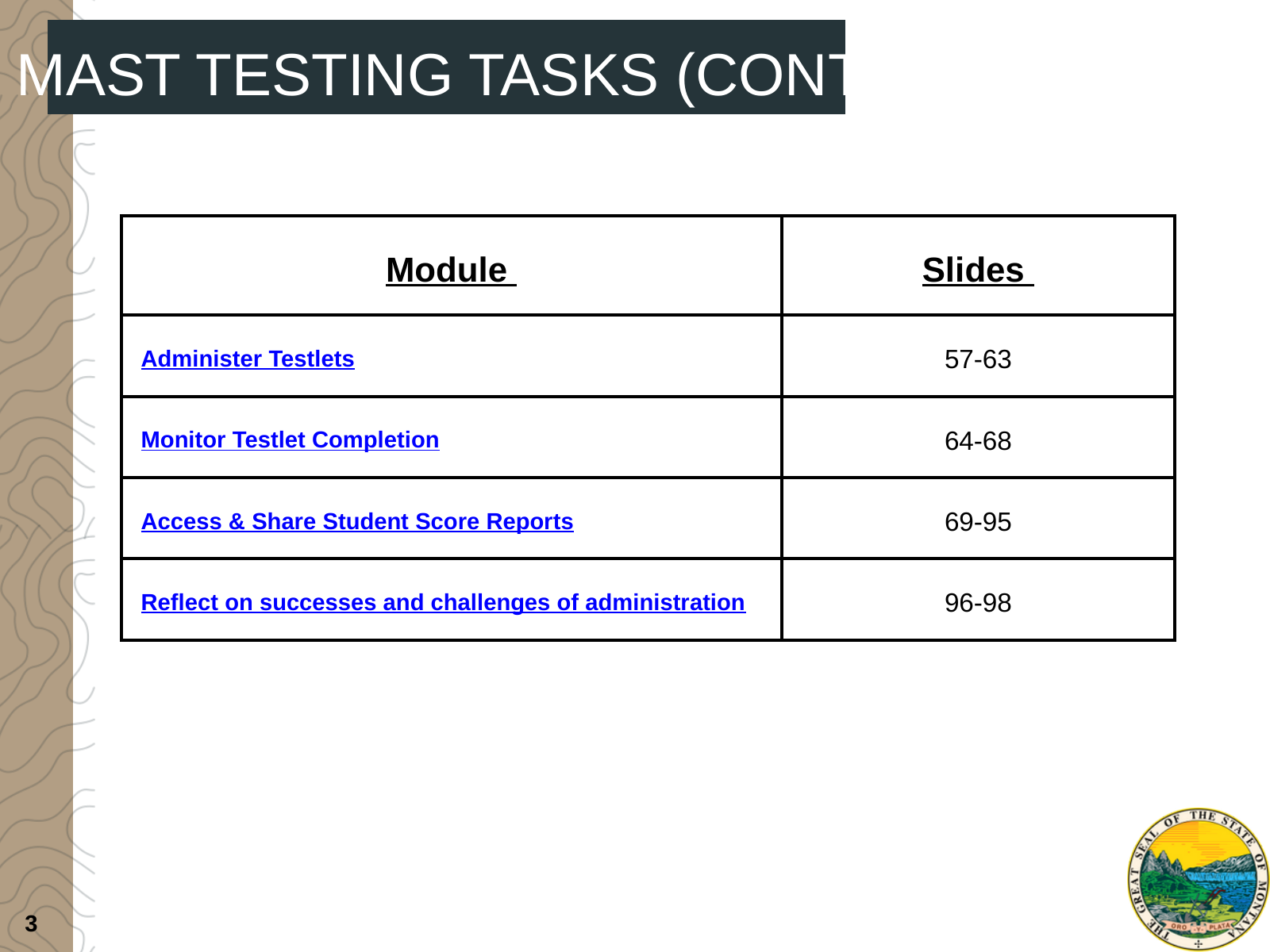

MAST TESTING TASKS (CONT.)

| Module | Slides |
| --- | --- |
| Administer Testlets | 57-63 |
| Monitor Testlet Completion | 64-68 |
| Access & Share Student Score Reports | 69-95 |
| Reflect on successes and challenges of administration | 96-98 |

3